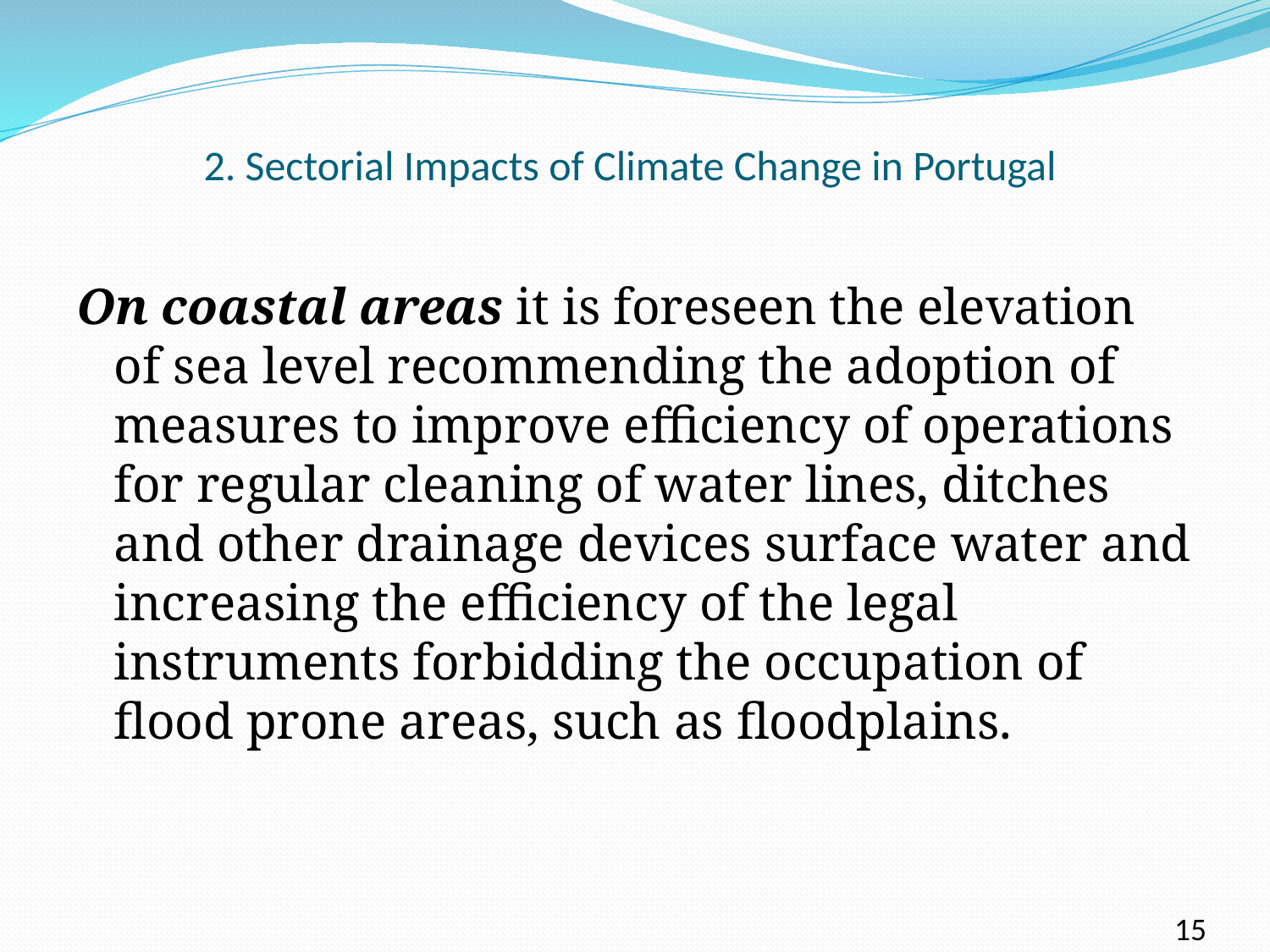

# 2. Sectorial Impacts of Climate Change in Portugal
On coastal areas it is foreseen the elevation of sea level recommending the adoption of measures to improve efficiency of operations for regular cleaning of water lines, ditches and other drainage devices surface water and increasing the efficiency of the legal instruments forbidding the occupation of flood prone areas, such as floodplains.

15